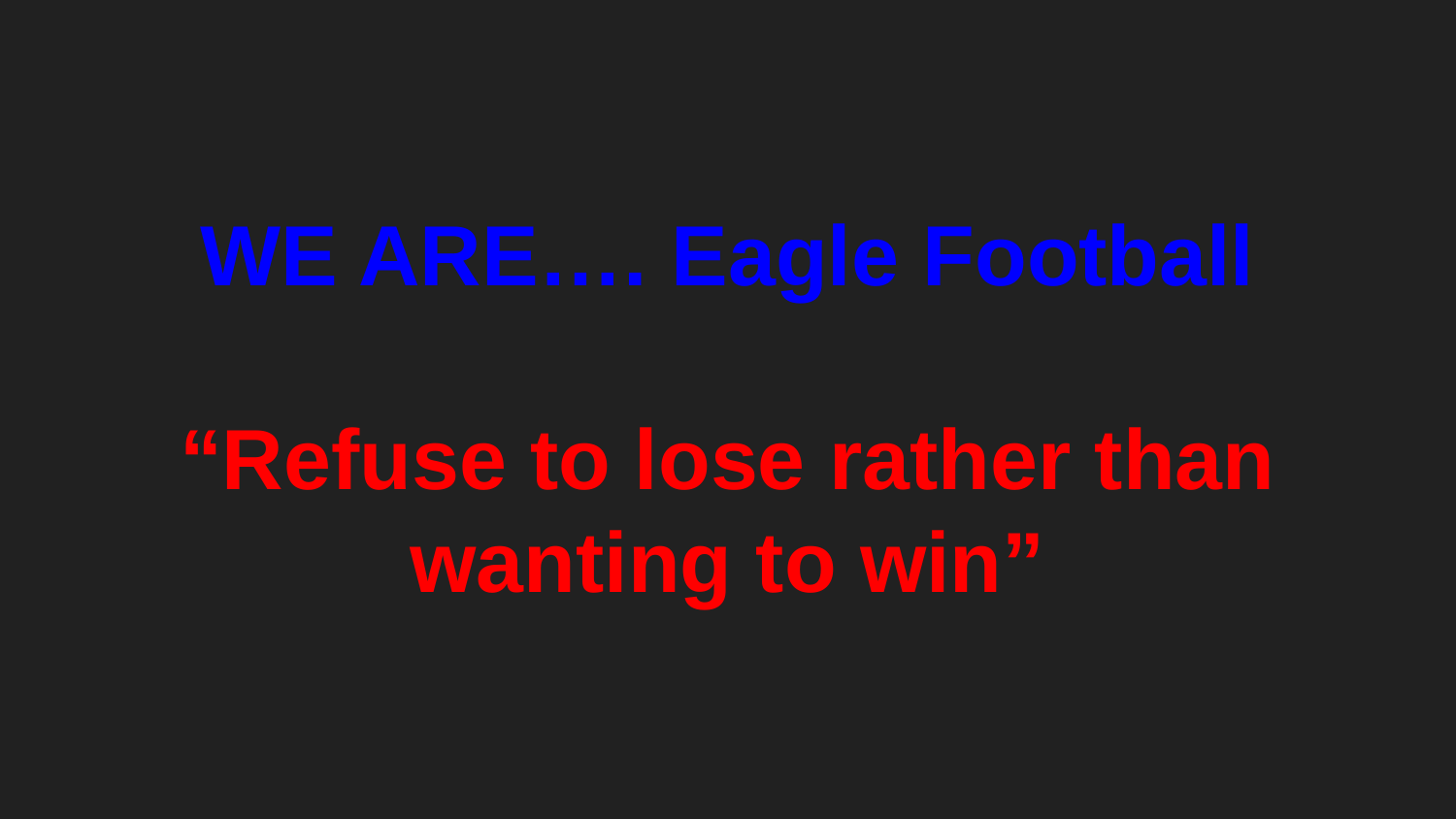

# WE ARE…. Eagle Football

“Refuse to lose rather than wanting to win”